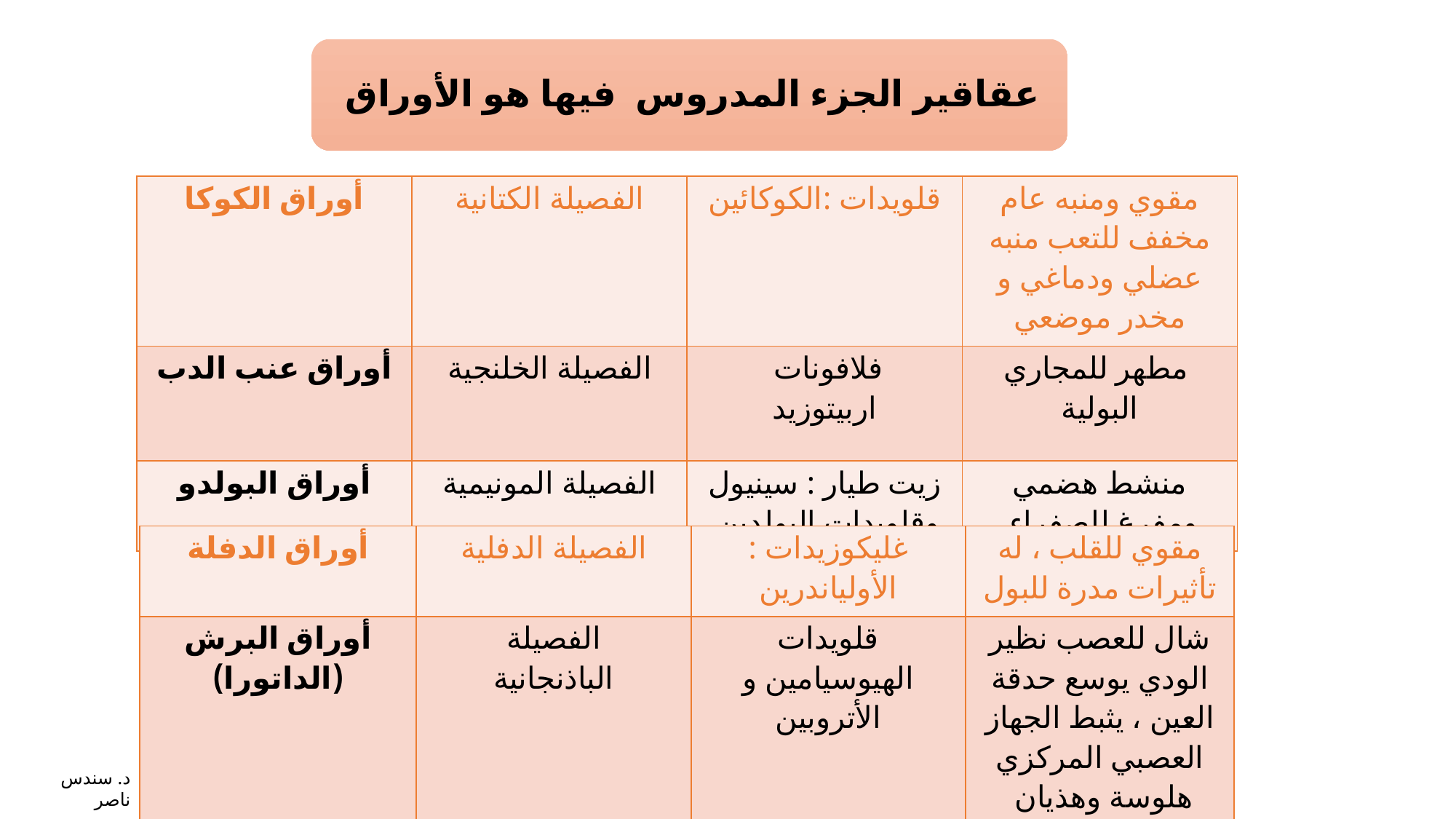

عقاقير الجزء المدروس  فيها هو الأوراق
| أوراق الكوكا | الفصيلة الكتانية | قلويدات :الكوكائين | مقوي ومنبه عام مخفف للتعب منبه عضلي ودماغي و مخدر موضعي |
| --- | --- | --- | --- |
| أوراق عنب الدب | الفصيلة الخلنجية | فلافونات اربيتوزيد | مطهر للمجاري البولية |
| أوراق البولدو | الفصيلة المونيمية | زيت طيار : سينيول وقلويدات البولدين | منشط هضمي ومفرغ للصفراء |
| أوراق الدفلة | الفصيلة الدفلية | غليكوزيدات : الأولياندرين | مقوي للقلب ، له تأثيرات مدرة للبول |
| --- | --- | --- | --- |
| أوراق البرش (الداتورا) | الفصيلة الباذنجانية | قلويدات الهيوسيامين و الأتروبين | شال للعصب نظير الودي يوسع حدقة العين ، يثبط الجهاز العصبي المركزي هلوسة وهذيان |
د. سندس ناصر